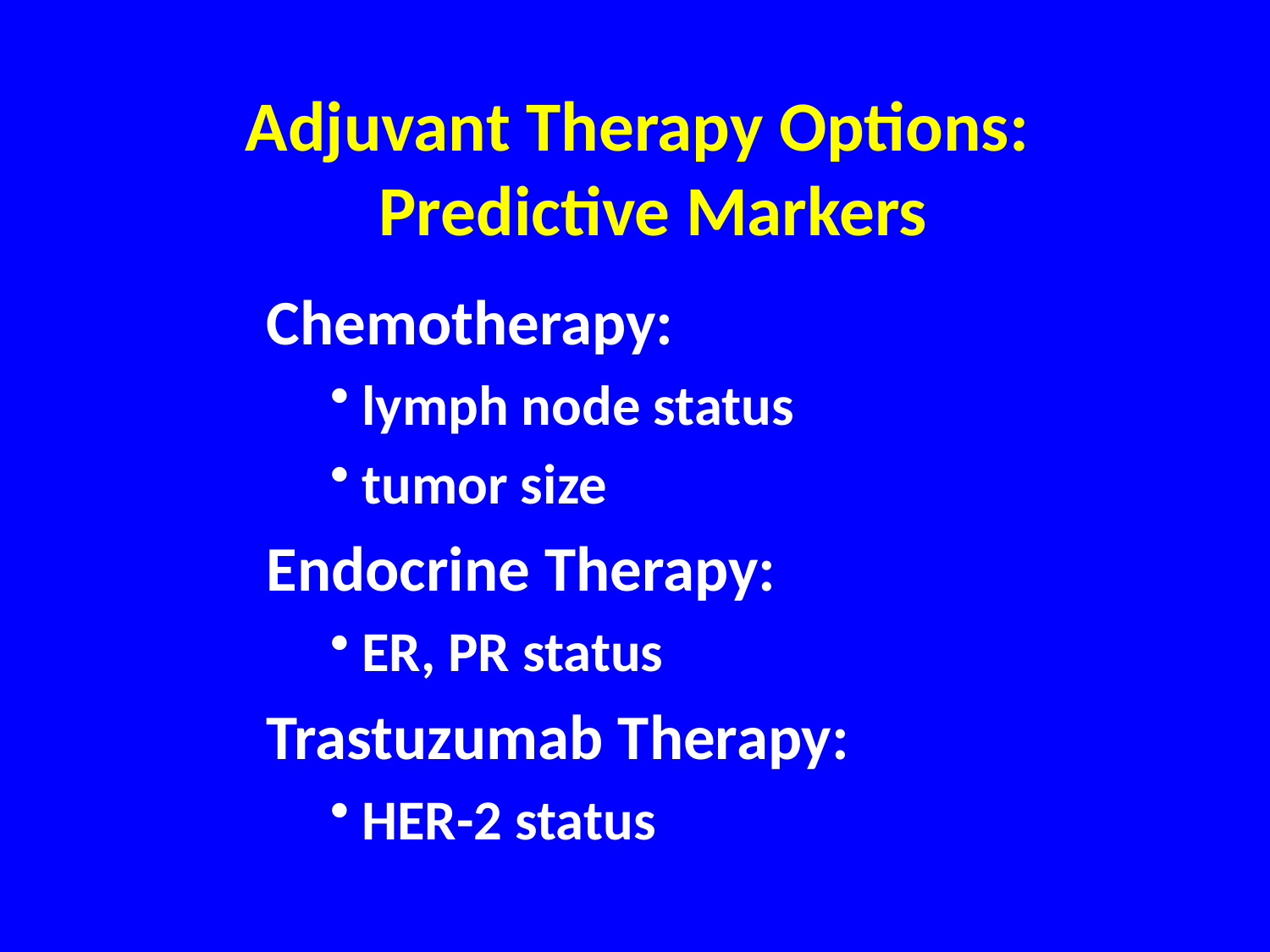

Adjuvant Therapy Options:
Predictive Markers

Chemotherapy:
lymph node status
tumor size
Endocrine Therapy:
ER, PR status
Trastuzumab Therapy:
HER-2 status